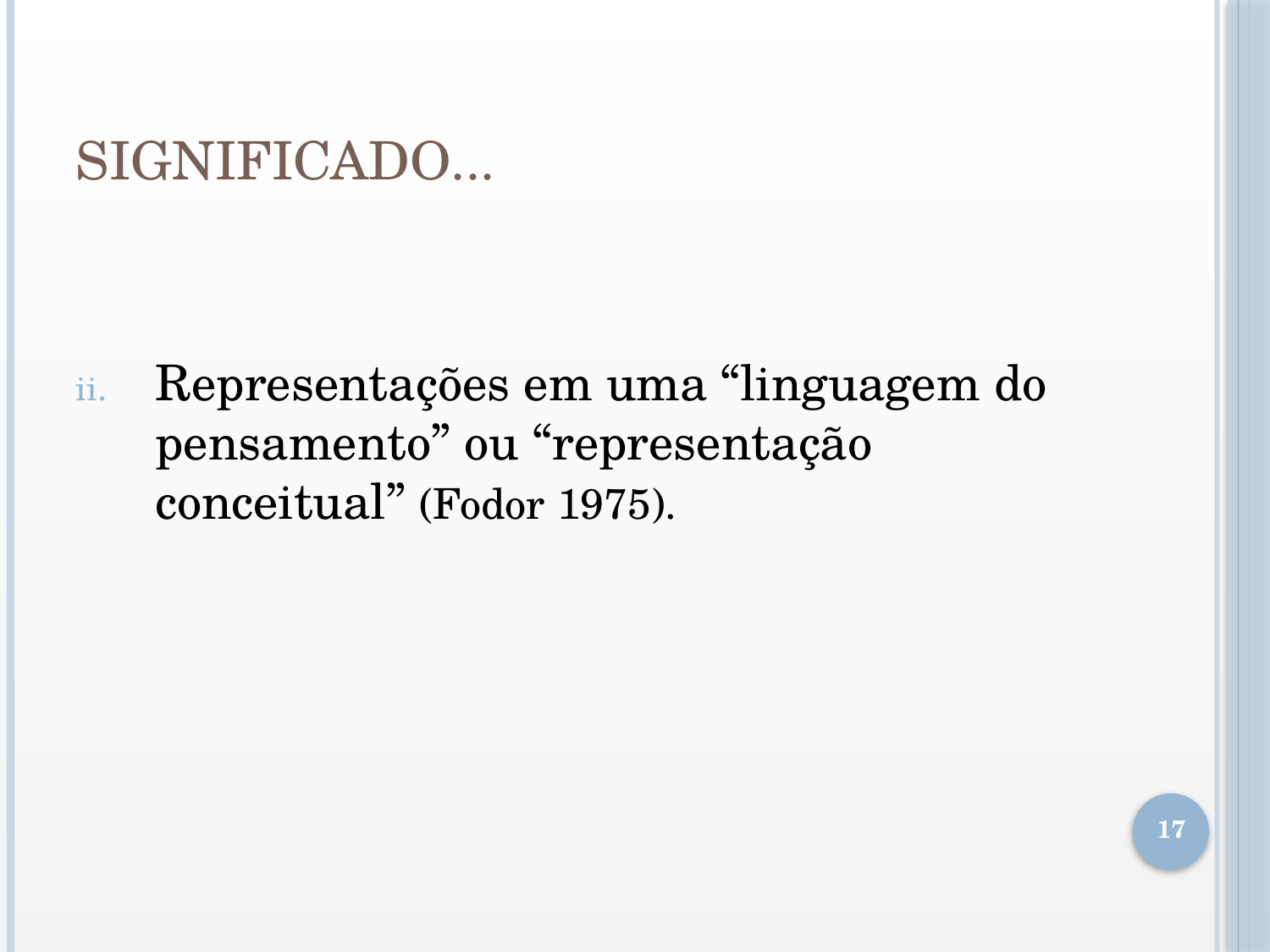

# Significado...

Representações em uma “linguagem do pensamento” ou “representação conceitual” (Fodor 1975).
17